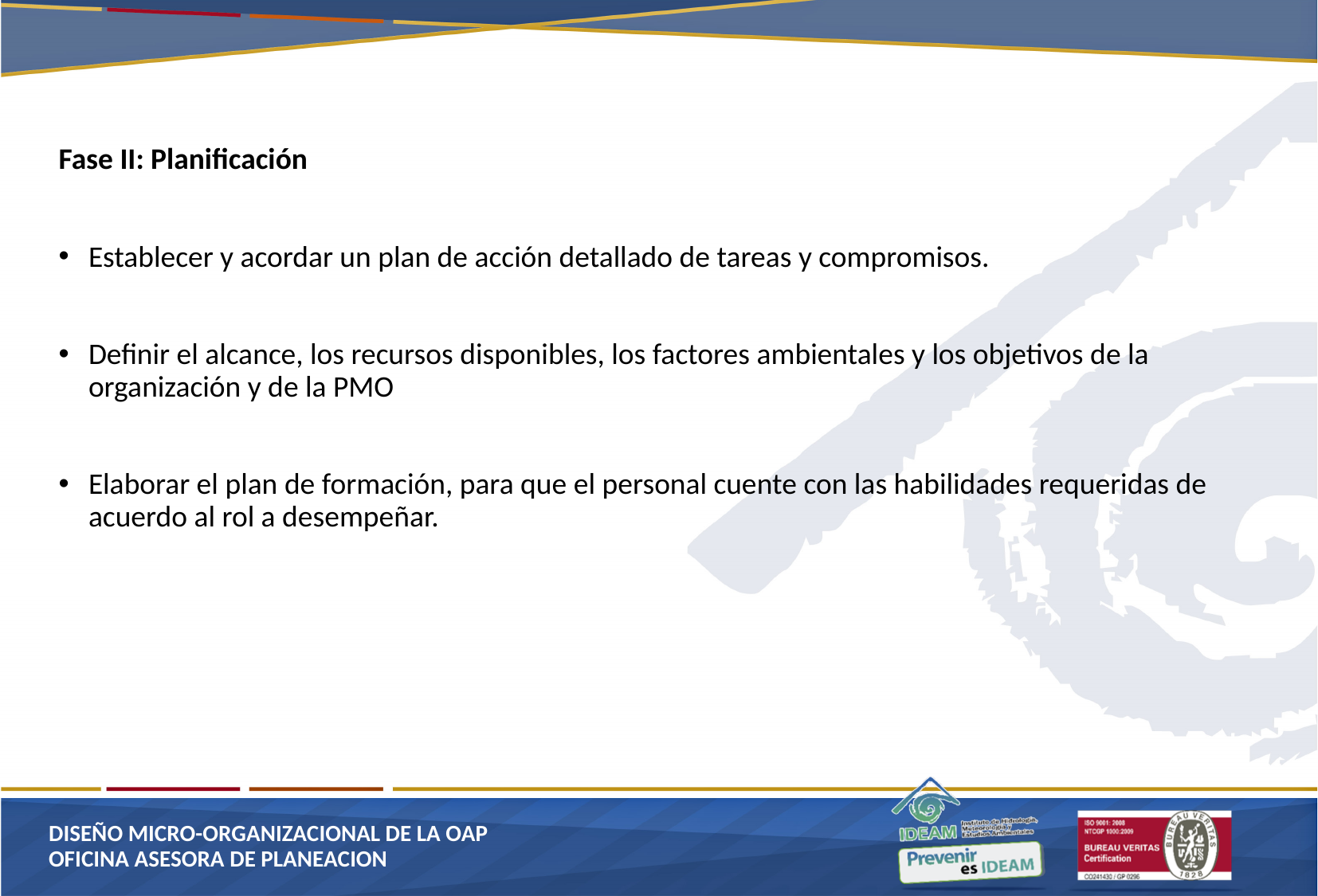

Fase II: Planificación

Establecer y acordar un plan de acción detallado de tareas y compromisos.

Definir el alcance, los recursos disponibles, los factores ambientales y los objetivos de la organización y de la PMO

Elaborar el plan de formación, para que el personal cuente con las habilidades requeridas de acuerdo al rol a desempeñar.